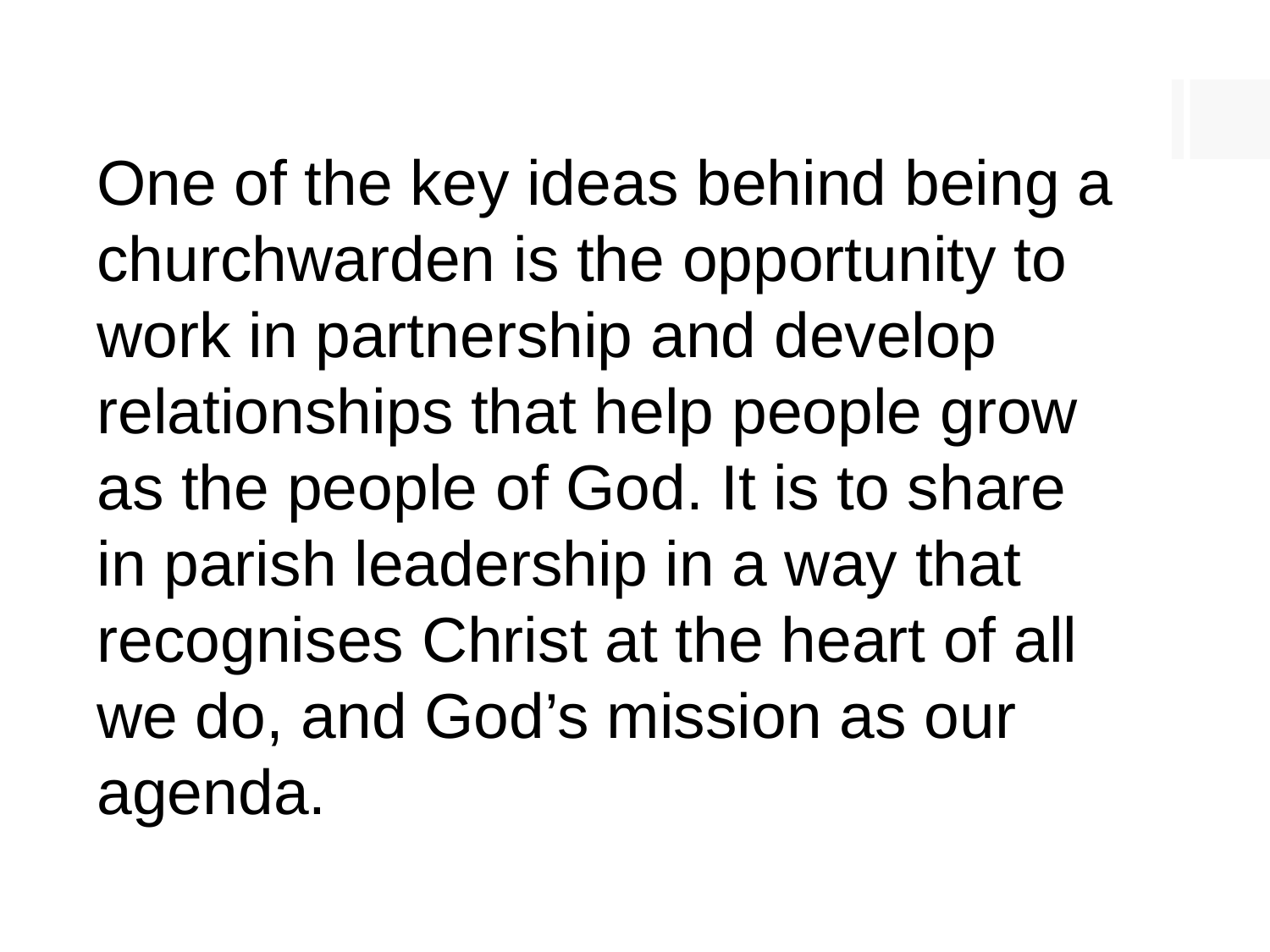

One of the key ideas behind being a churchwarden is the opportunity to work in partnership and develop relationships that help people grow as the people of God. It is to share in parish leadership in a way that recognises Christ at the heart of all we do, and God’s mission as our agenda.